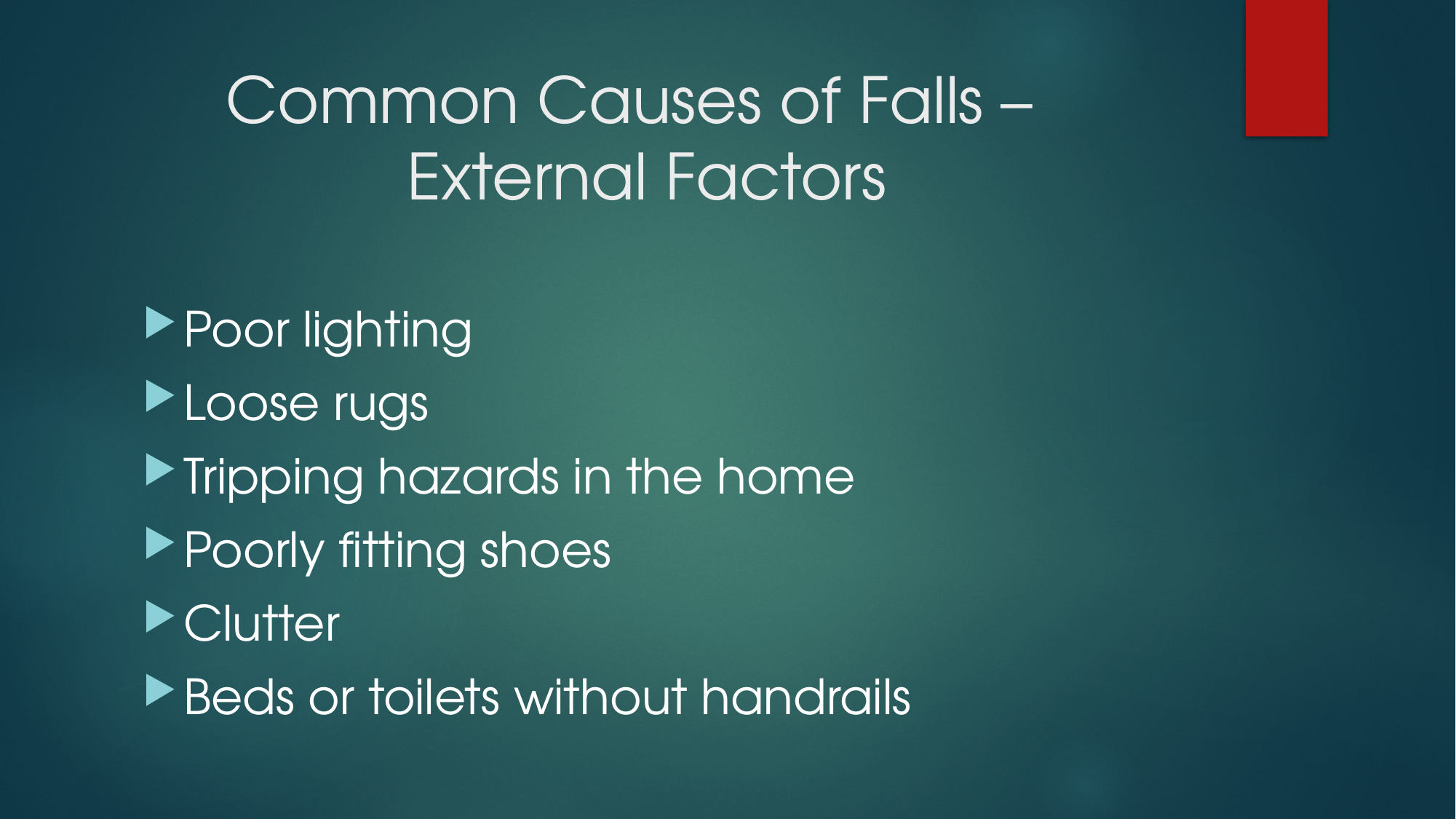

# Common Causes of Falls – External Factors

Poor lighting
Loose rugs
Tripping hazards in the home
Poorly fitting shoes
Clutter
Beds or toilets without handrails